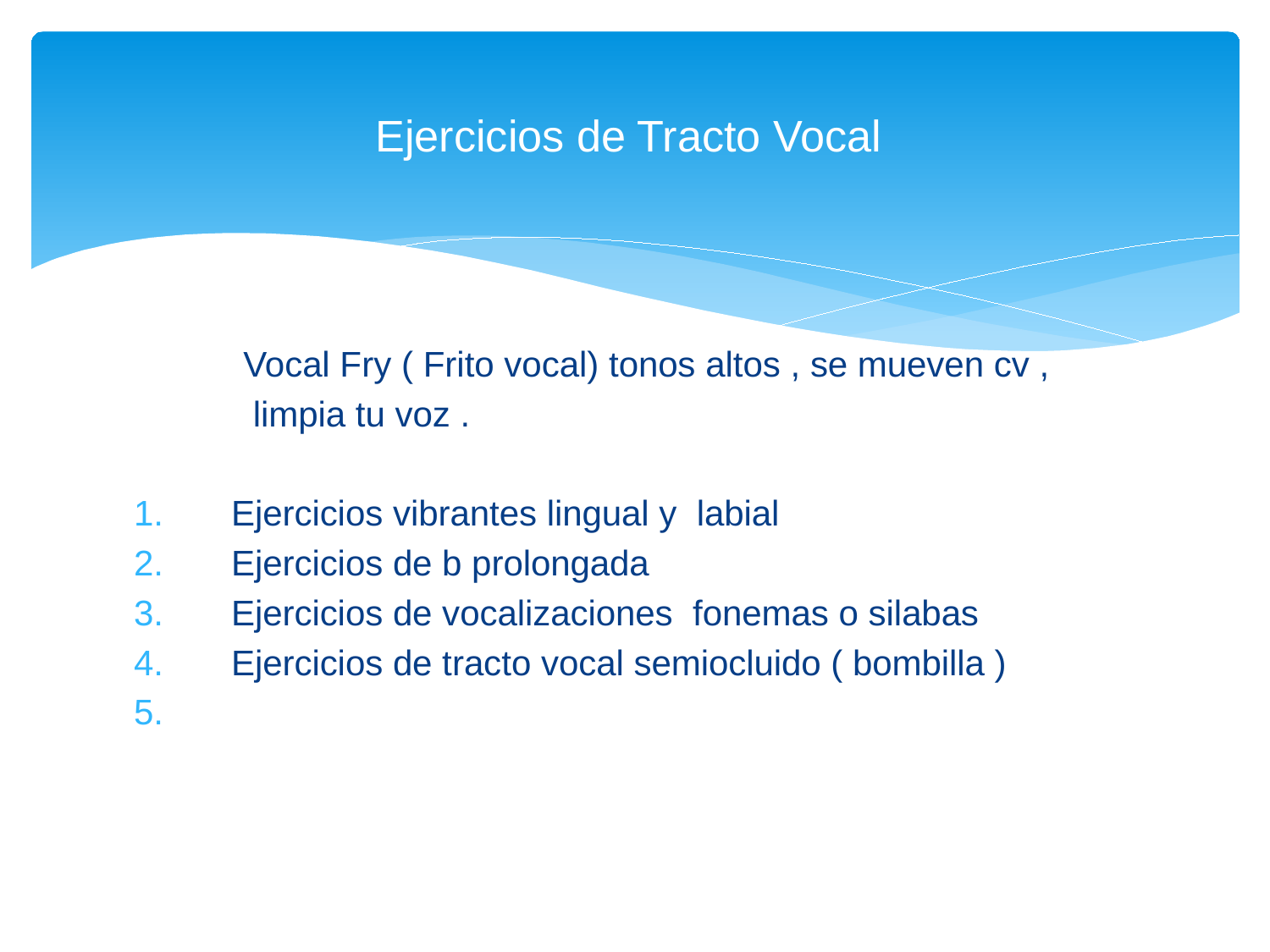

# Ejercicios de Tracto Vocal

           Vocal Fry ( Frito vocal) tonos altos , se mueven cv ,
            limpia tu voz .

    Ejercicios vibrantes lingual y  labial
    Ejercicios de b prolongada
    Ejercicios de vocalizaciones  fonemas o silabas
    Ejercicios de tracto vocal semiocluido ( bombilla )